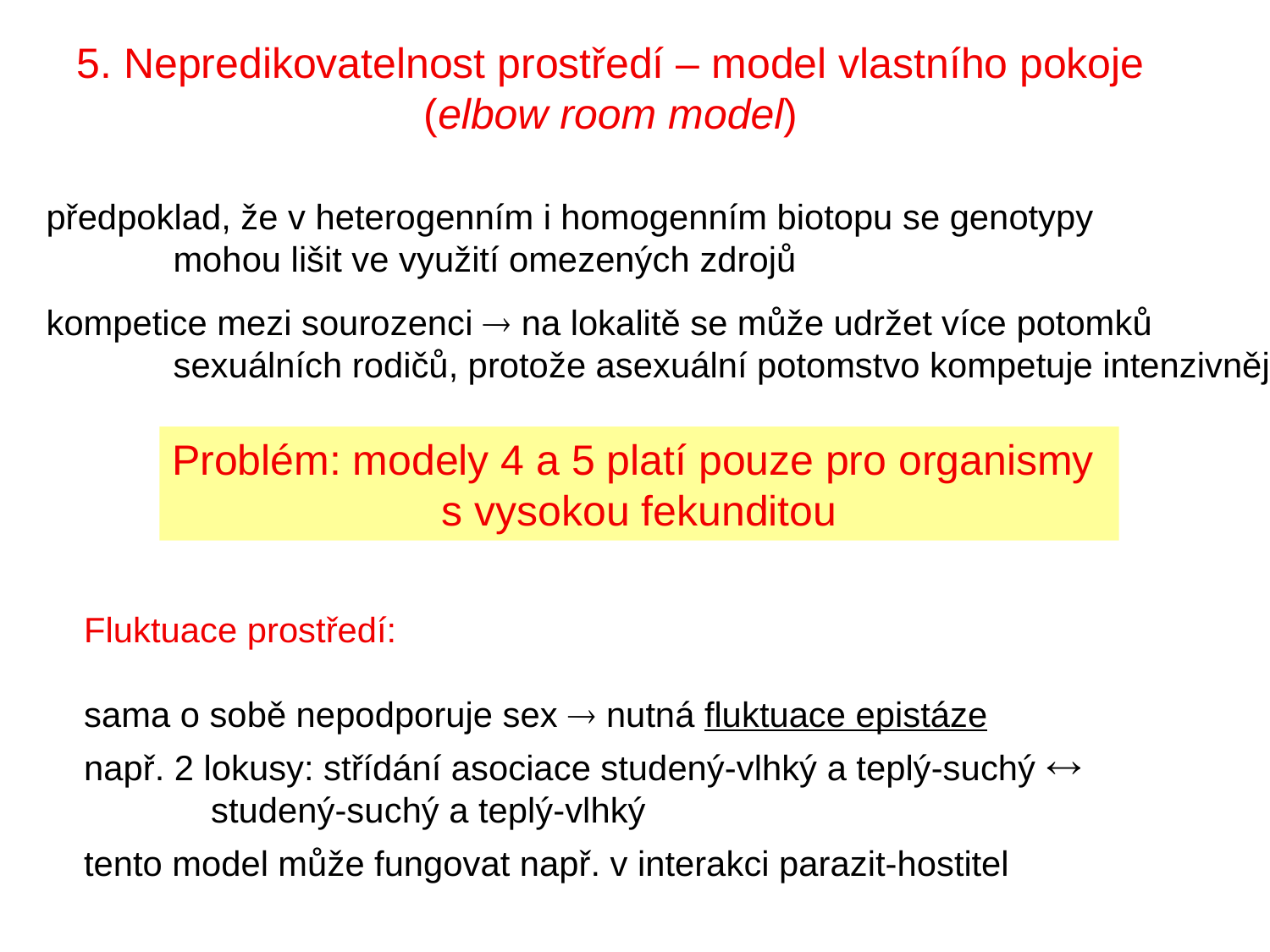

5. Nepredikovatelnost prostředí – model vlastního pokoje
(elbow room model)
předpoklad, že v heterogenním i homogenním biotopu se genotypy
	mohou lišit ve využití omezených zdrojů
kompetice mezi sourozenci → na lokalitě se může udržet více potomků
	sexuálních rodičů, protože asexuální potomstvo kompetuje intenzivněji
Problém: modely 4 a 5 platí pouze pro organismy
s vysokou fekunditou
Fluktuace prostředí:
sama o sobě nepodporuje sex → nutná fluktuace epistáze
např. 2 lokusy: střídání asociace studený-vlhký a teplý-suchý ↔
	studený-suchý a teplý-vlhký
tento model může fungovat např. v interakci parazit-hostitel